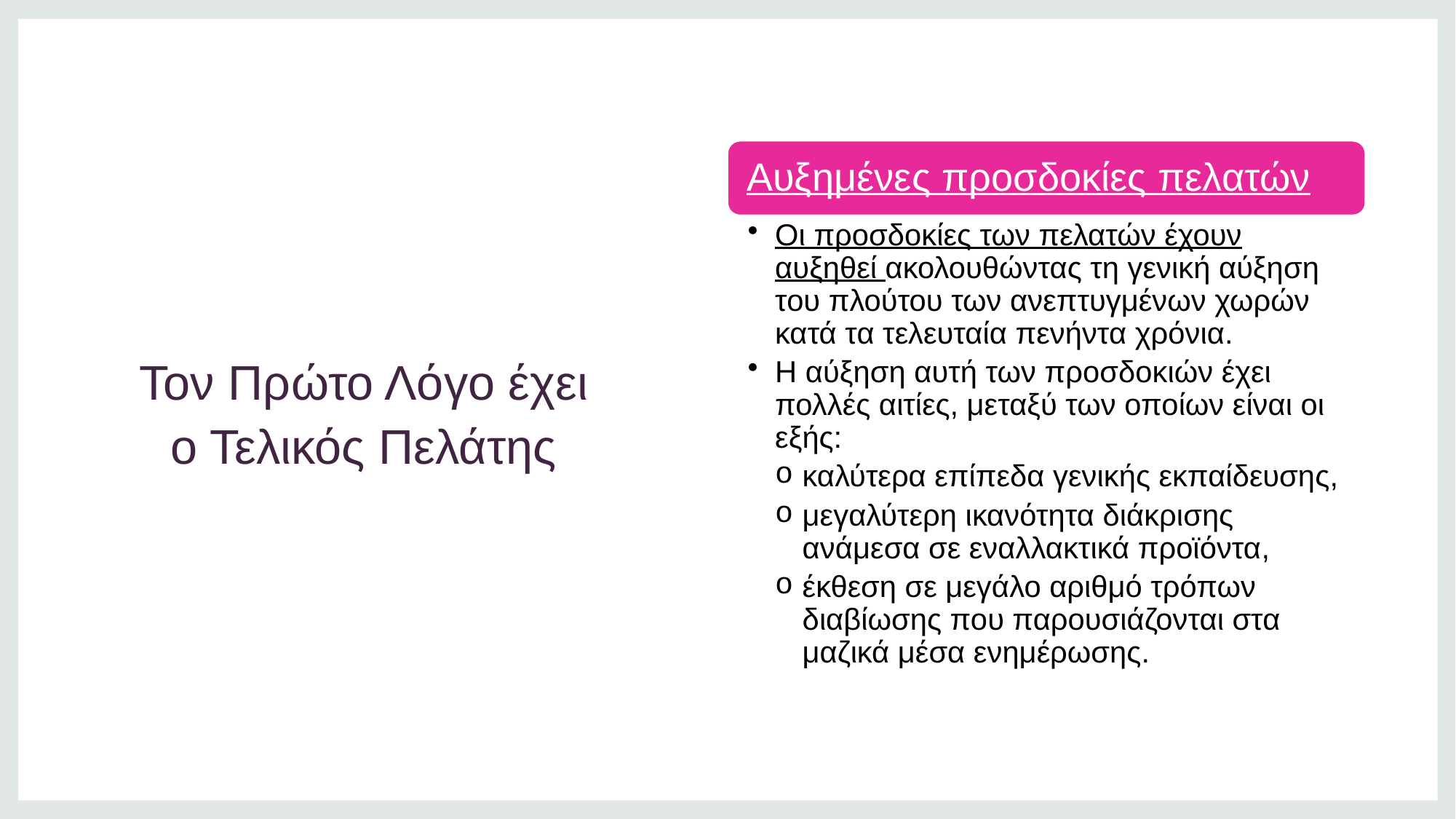

Αυξημένες προσδοκίες πελατών
Οι προσδοκίες των πελατών έχουν αυξηθεί ακολουθώντας τη γενική αύξηση του πλούτου των ανεπτυγμένων χωρών κατά τα τελευταία πενήντα χρόνια.
Η αύξηση αυτή των προσδοκιών έχει πολλές αιτίες, μεταξύ των οποίων είναι οι εξής:
καλύτερα επίπεδα γενικής εκπαίδευσης,
μεγαλύτερη ικανότητα διάκρισης ανάμεσα σε εναλλακτικά προϊόντα,
έκθεση σε μεγάλο αριθμό τρόπων διαβίωσης που παρουσιάζονται στα μαζικά μέσα ενημέρωσης.
Τον Πρώτο Λόγο έχει ο Τελικός Πελάτης